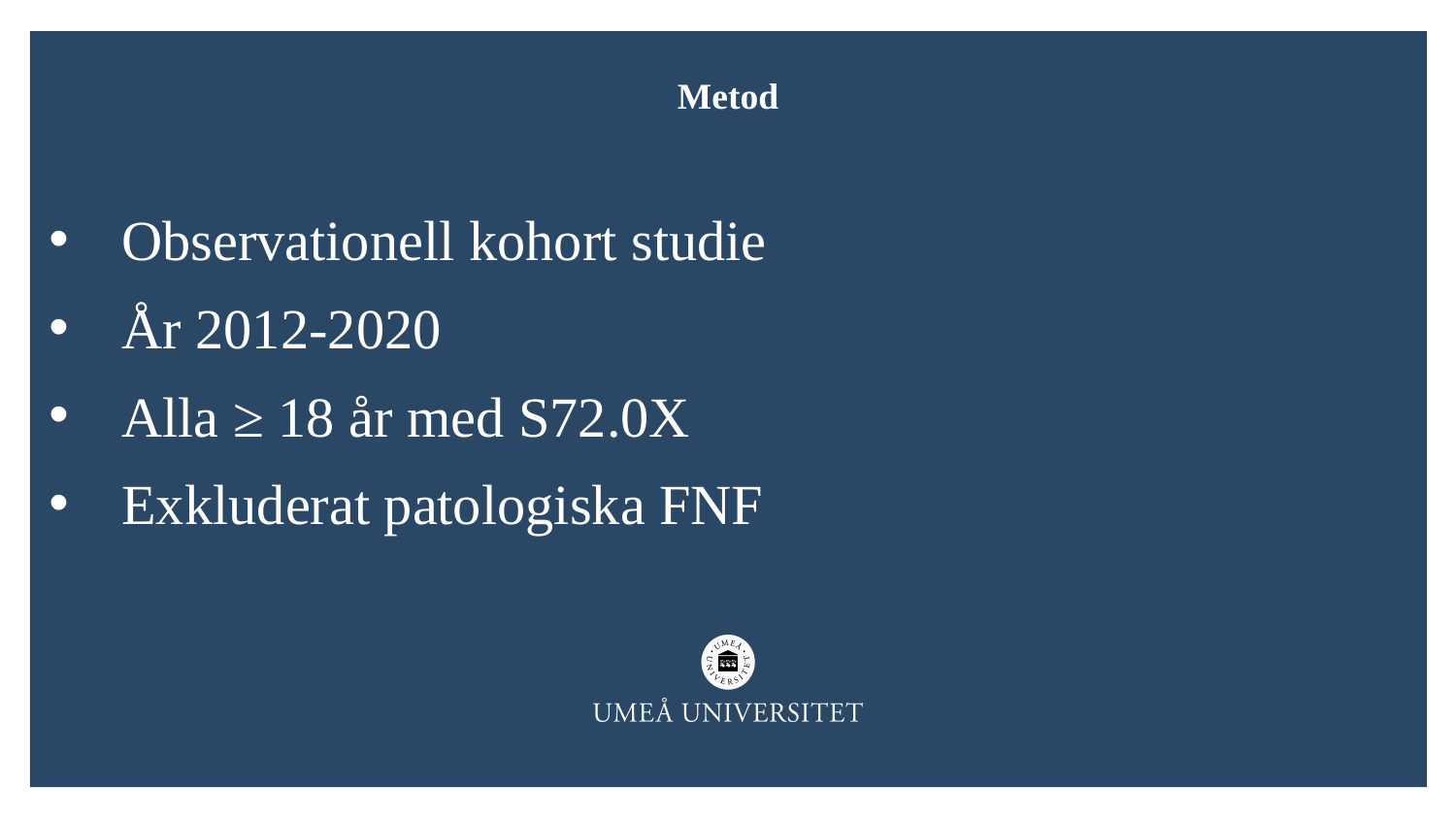

Metod

Observationell kohort studie
År 2012-2020
Alla ≥ 18 år med S72.0X
Exkluderat patologiska FNF